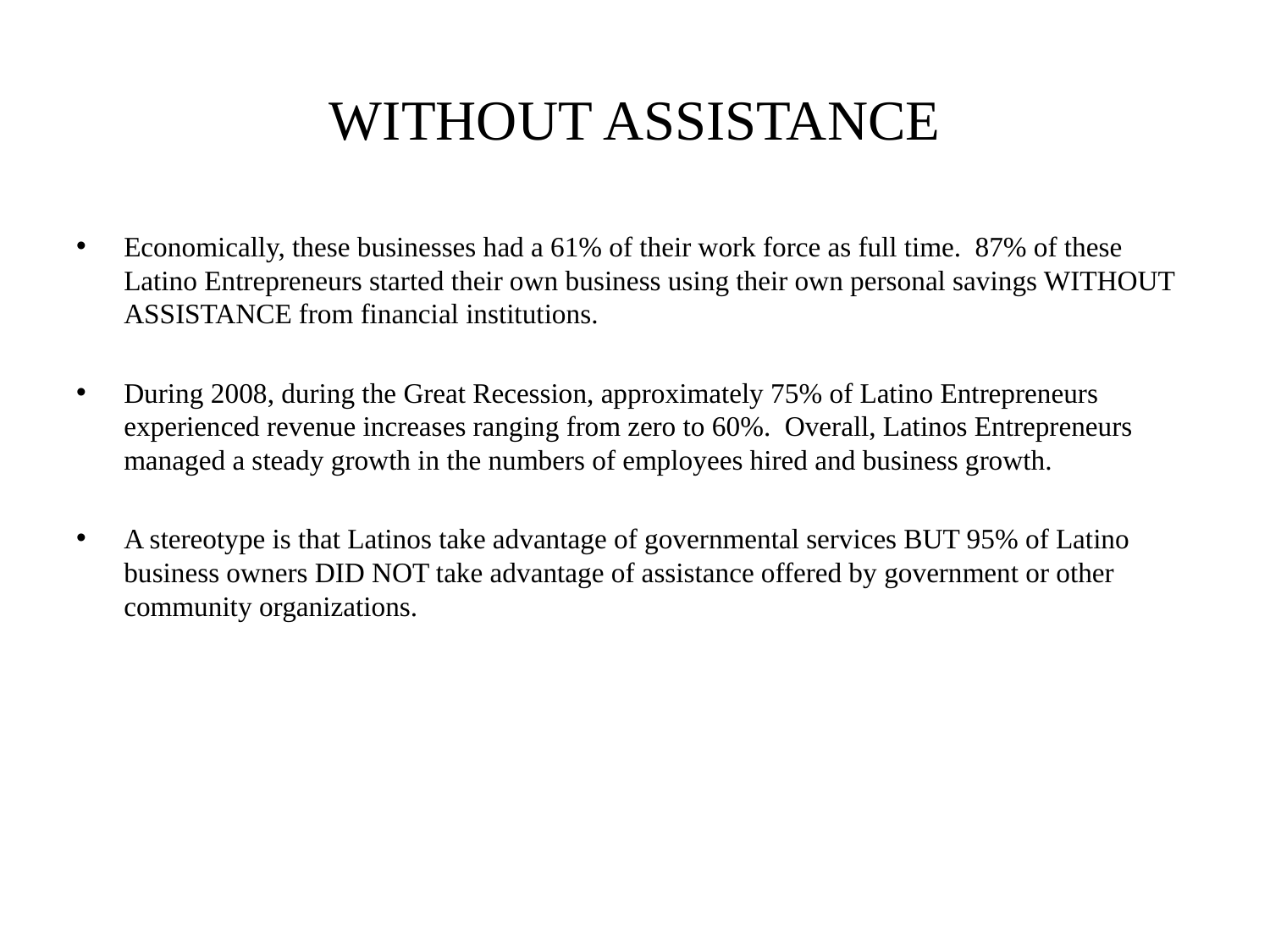

# WITHOUT ASSISTANCE
Economically, these businesses had a 61% of their work force as full time.  87% of these Latino Entrepreneurs started their own business using their own personal savings WITHOUT ASSISTANCE from financial institutions.

During 2008, during the Great Recession, approximately 75% of Latino Entrepreneurs experienced revenue increases ranging from zero to 60%.  Overall, Latinos Entrepreneurs managed a steady growth in the numbers of employees hired and business growth.

A stereotype is that Latinos take advantage of governmental services BUT 95% of Latino business owners DID NOT take advantage of assistance offered by government or other community organizations.